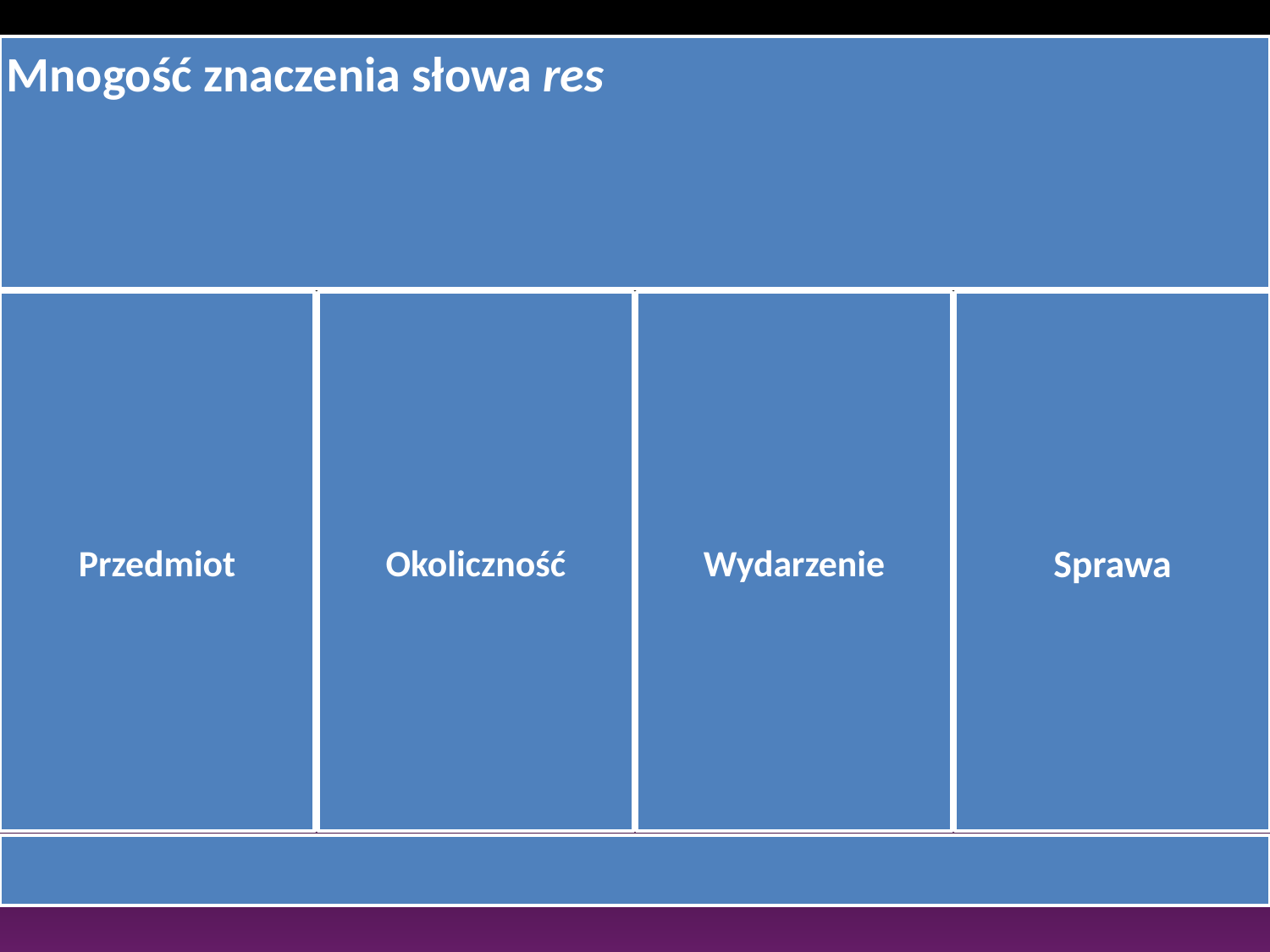

Mnogość znaczenia słowa res

Przedmiot

Okoliczność

Wydarzenie

Sprawa